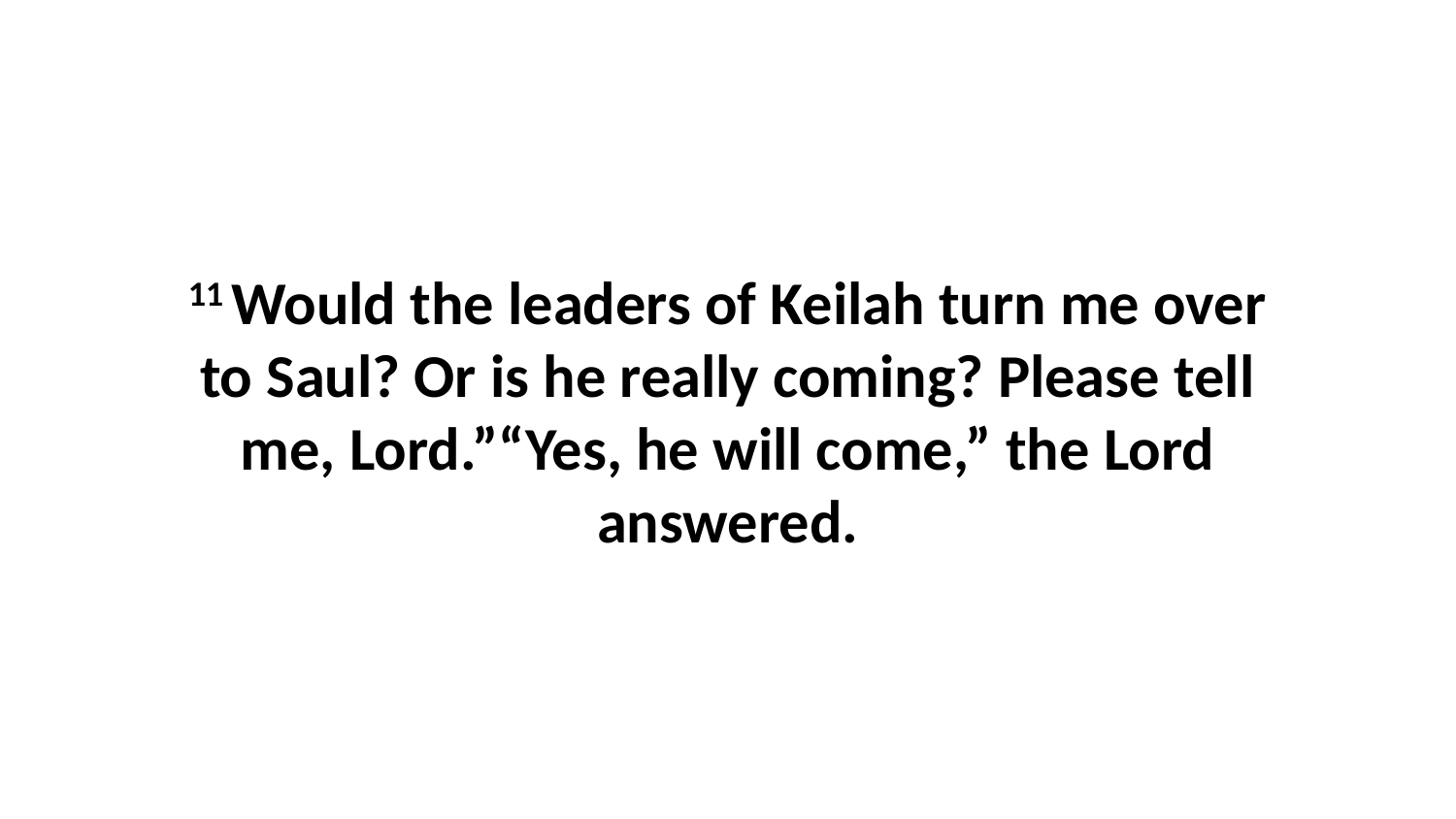

11 Would the leaders of Keilah turn me over to Saul? Or is he really coming? Please tell me, Lord.”“Yes, he will come,” the Lord answered.